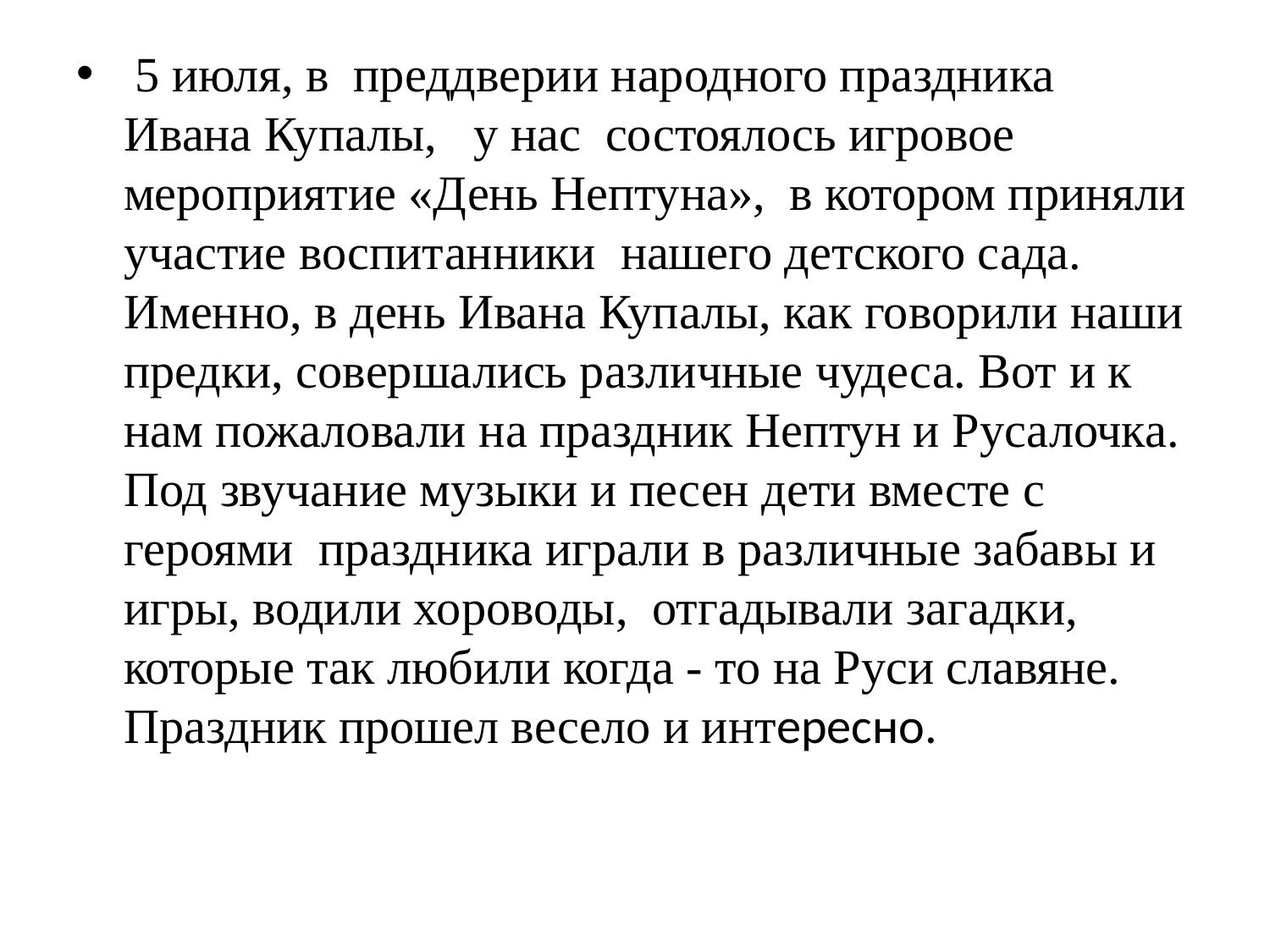

5 июля, в  преддверии народного праздника Ивана Купалы,   у нас  состоялось игровое мероприятие «День Нептуна»,  в котором приняли участие воспитанники  нашего детского сада. Именно, в день Ивана Купалы, как говорили наши предки, совершались различные чудеса. Вот и к нам пожаловали на праздник Нептун и Русалочка. Под звучание музыки и песен дети вместе с героями  праздника играли в различные забавы и игры, водили хороводы,  отгадывали загадки, которые так любили когда - то на Руси славяне. Праздник прошел весело и интересно.
#